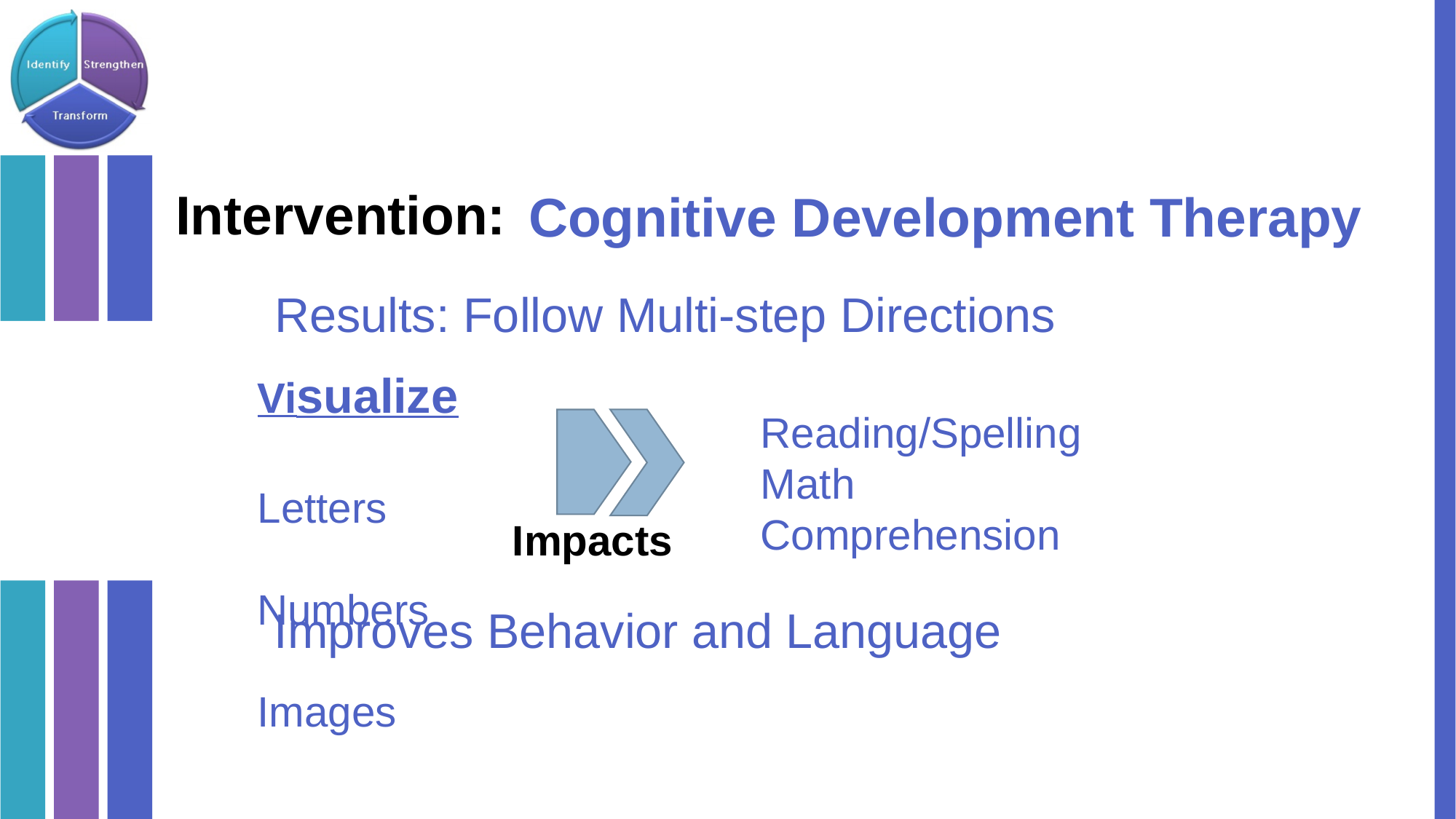

Intervention:
Cognitive Development Therapy
Results: Follow Multi-step Directions

Visualize
Letters
Numbers
Images
Reading/Spelling
Math
Comprehension

Impacts

Improves Behavior and Language